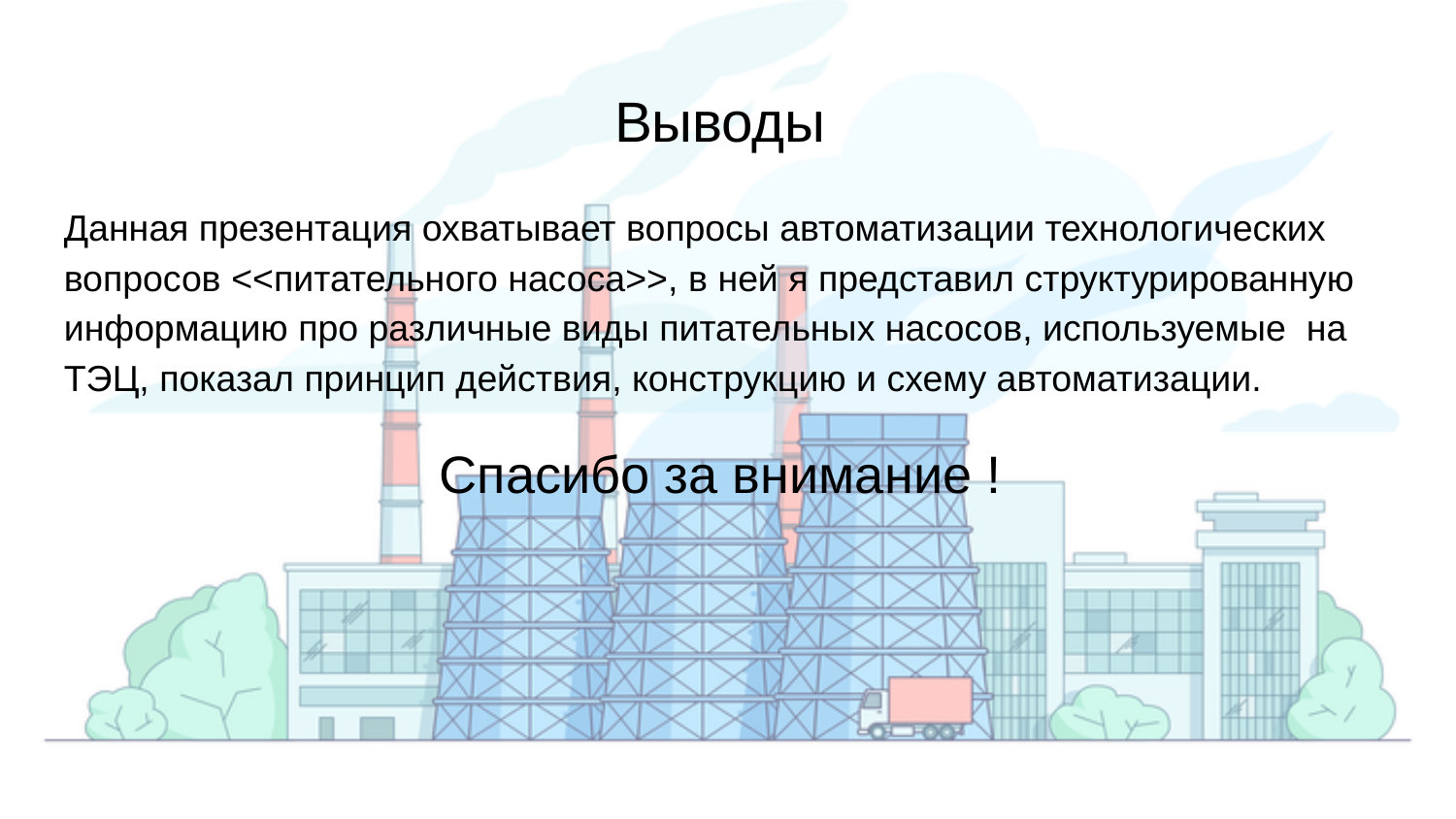

Выводы
Данная презентация охватывает вопросы автоматизации технологических вопросов <<питательного насоса>>, в ней я представил структурированную информацию про различные виды питательных насосов, используемые  на ТЭЦ, показал принцип действия, конструкцию и схему автоматизации.
Спасибо за внимание !